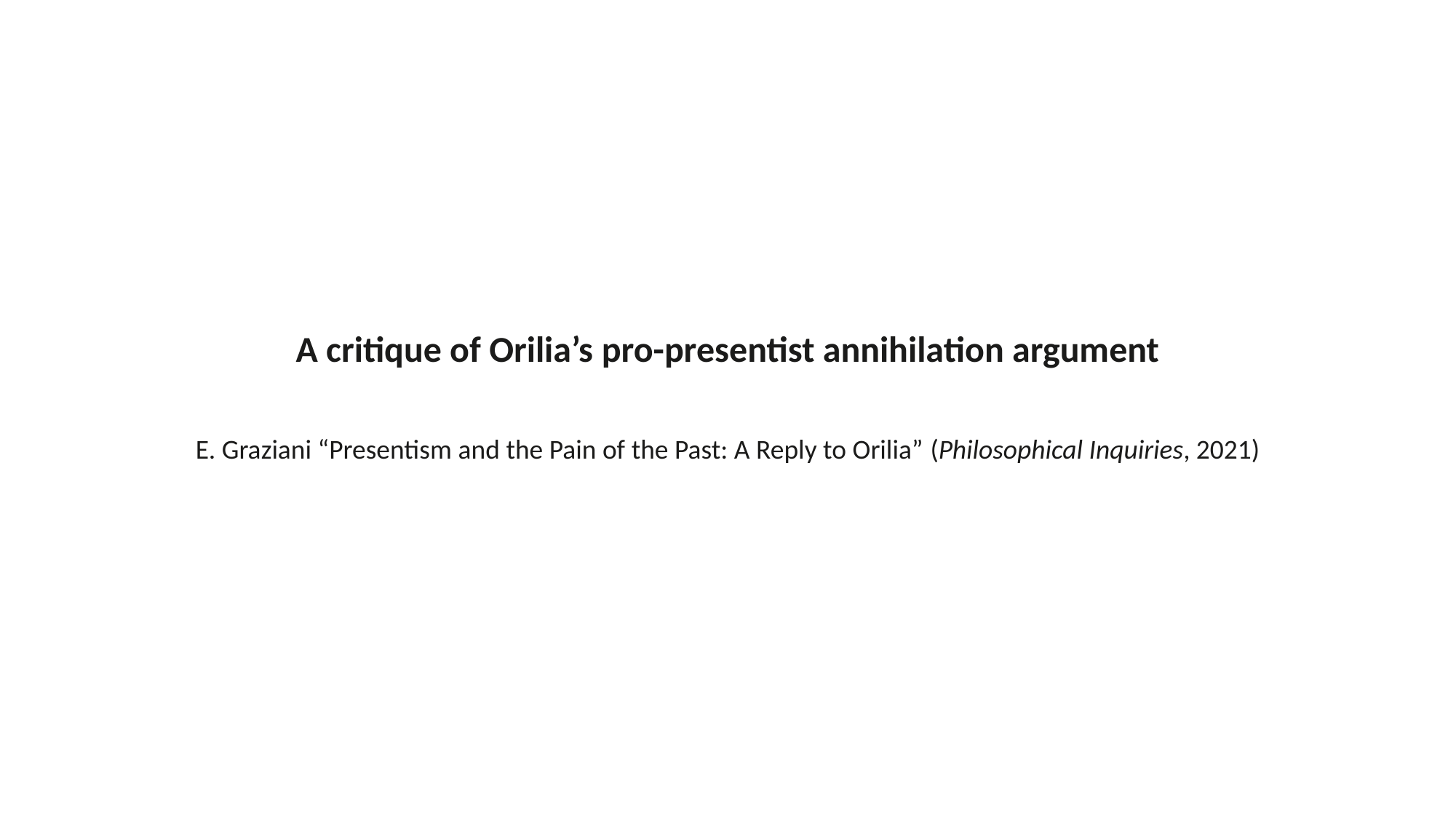

# A critique of Orilia’s pro-presentist annihilation argument
E. Graziani “Presentism and the Pain of the Past: A Reply to Orilia” (Philosophical Inquiries, 2021)